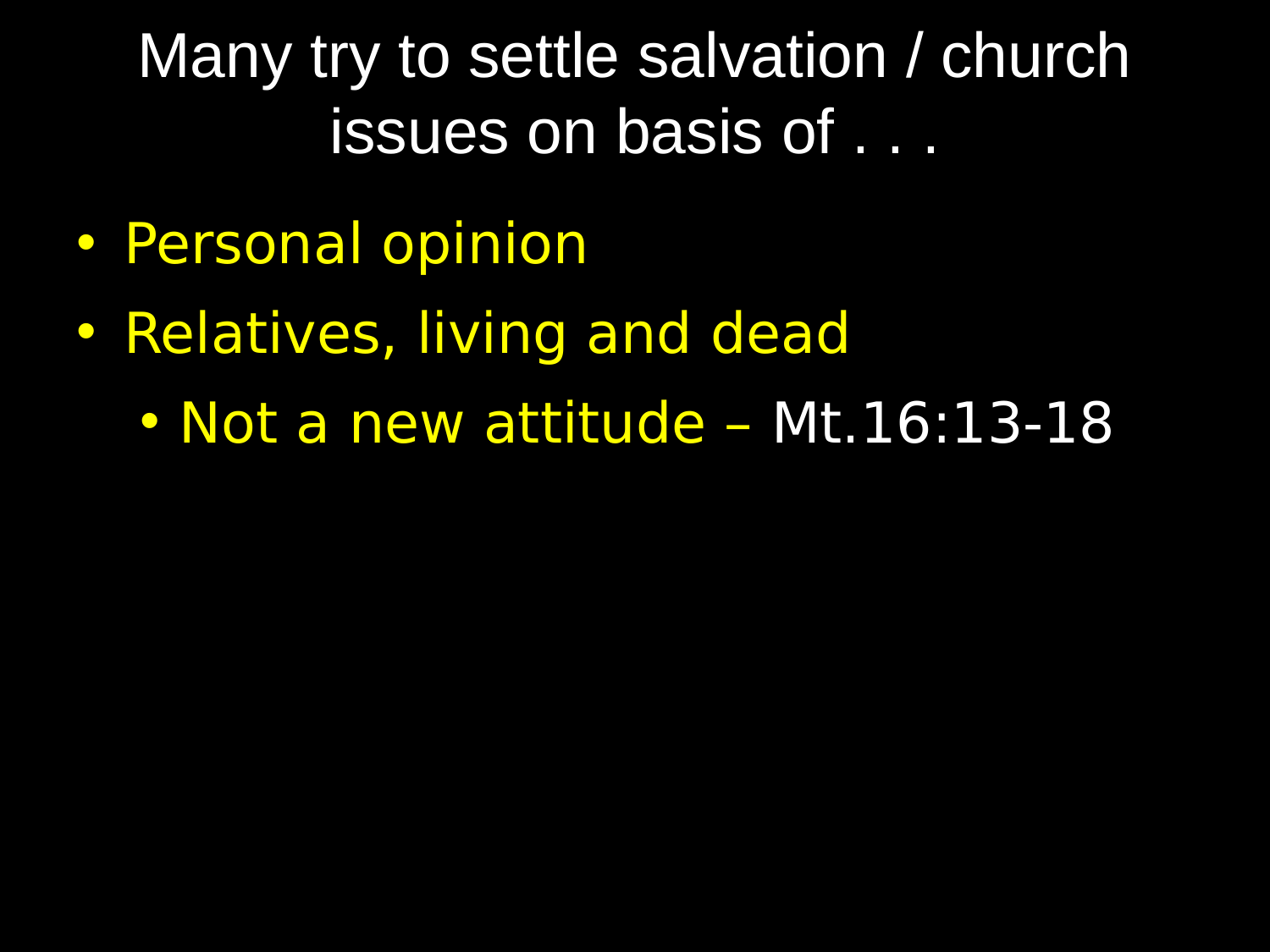

# Many try to settle salvation / church issues on basis of . . .
Personal opinion
Relatives, living and dead
Not a new attitude – Mt.16:13-18